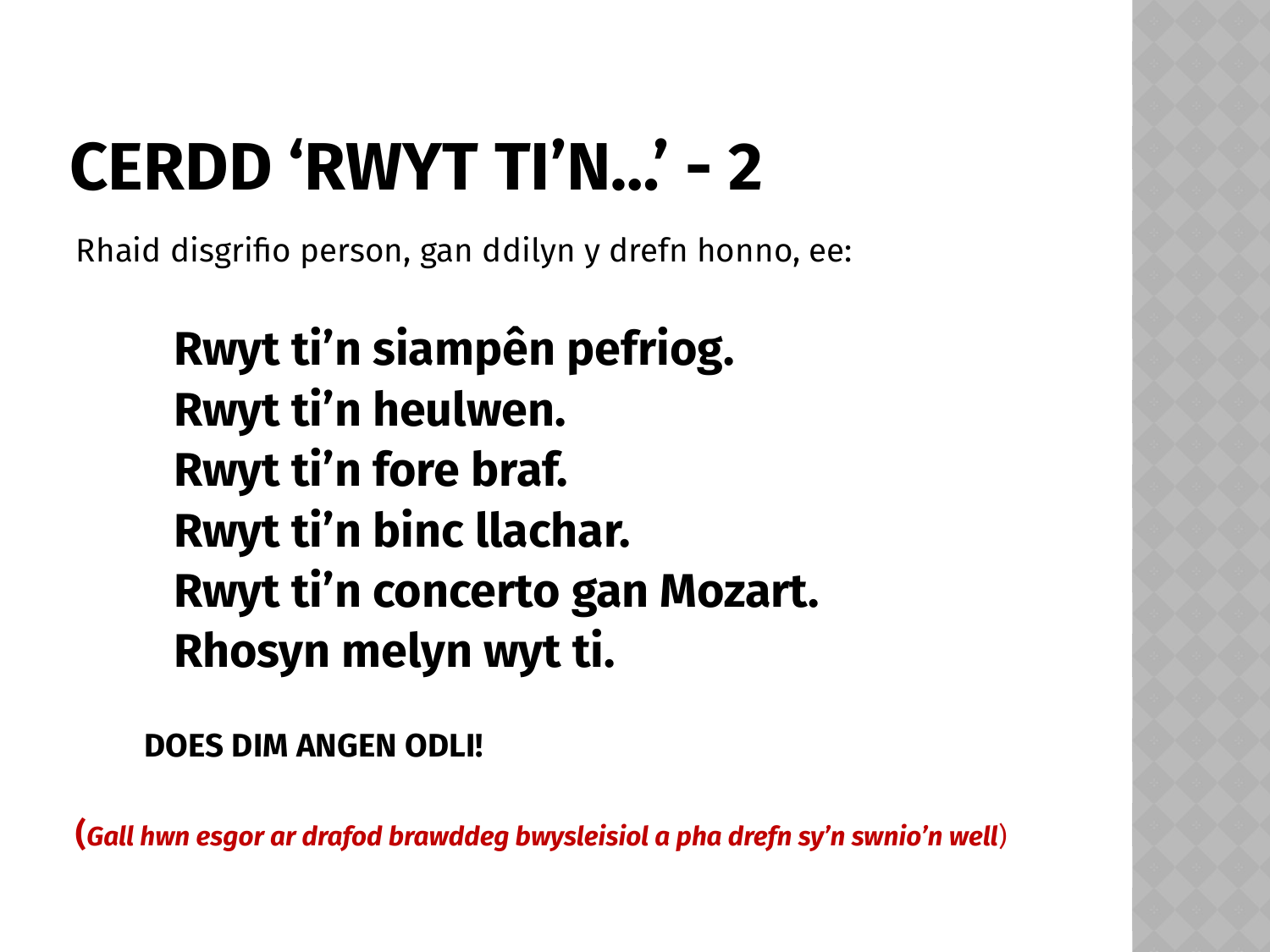

# Cerdd ‘Rwyt ti’n…’ - 2
Rhaid disgrifio person, gan ddilyn y drefn honno, ee:

	Rwyt ti’n siampên pefriog.
	Rwyt ti’n heulwen.
	Rwyt ti’n fore braf.
	Rwyt ti’n binc llachar.
	Rwyt ti’n concerto gan Mozart.
	Rhosyn melyn wyt ti.

DOES DIM ANGEN ODLI!

(Gall hwn esgor ar drafod brawddeg bwysleisiol a pha drefn sy’n swnio’n well)